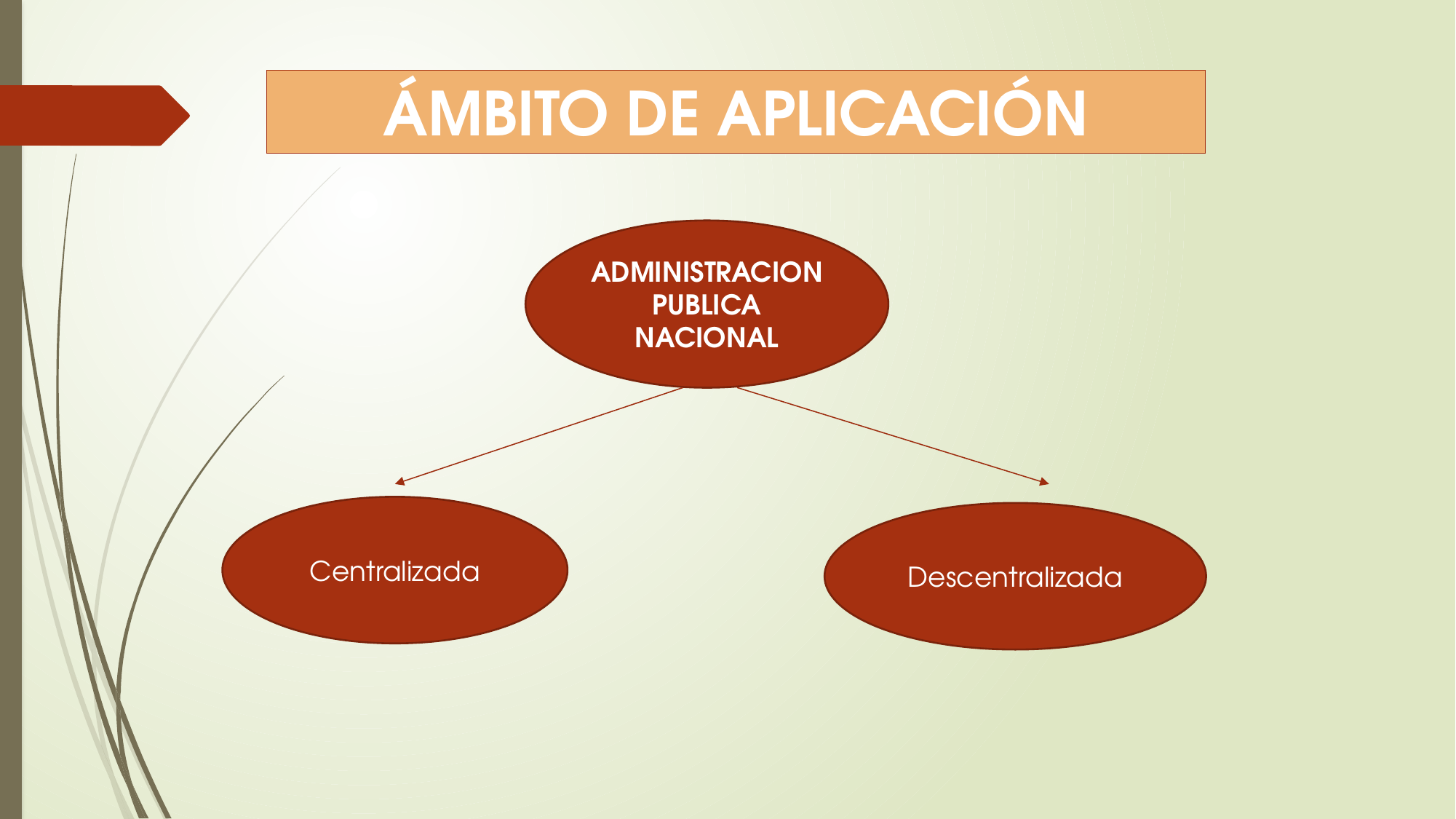

ÁMBITO DE APLICACIÓN
ADMINISTRACION PUBLICA NACIONAL
Centralizada
Descentralizada